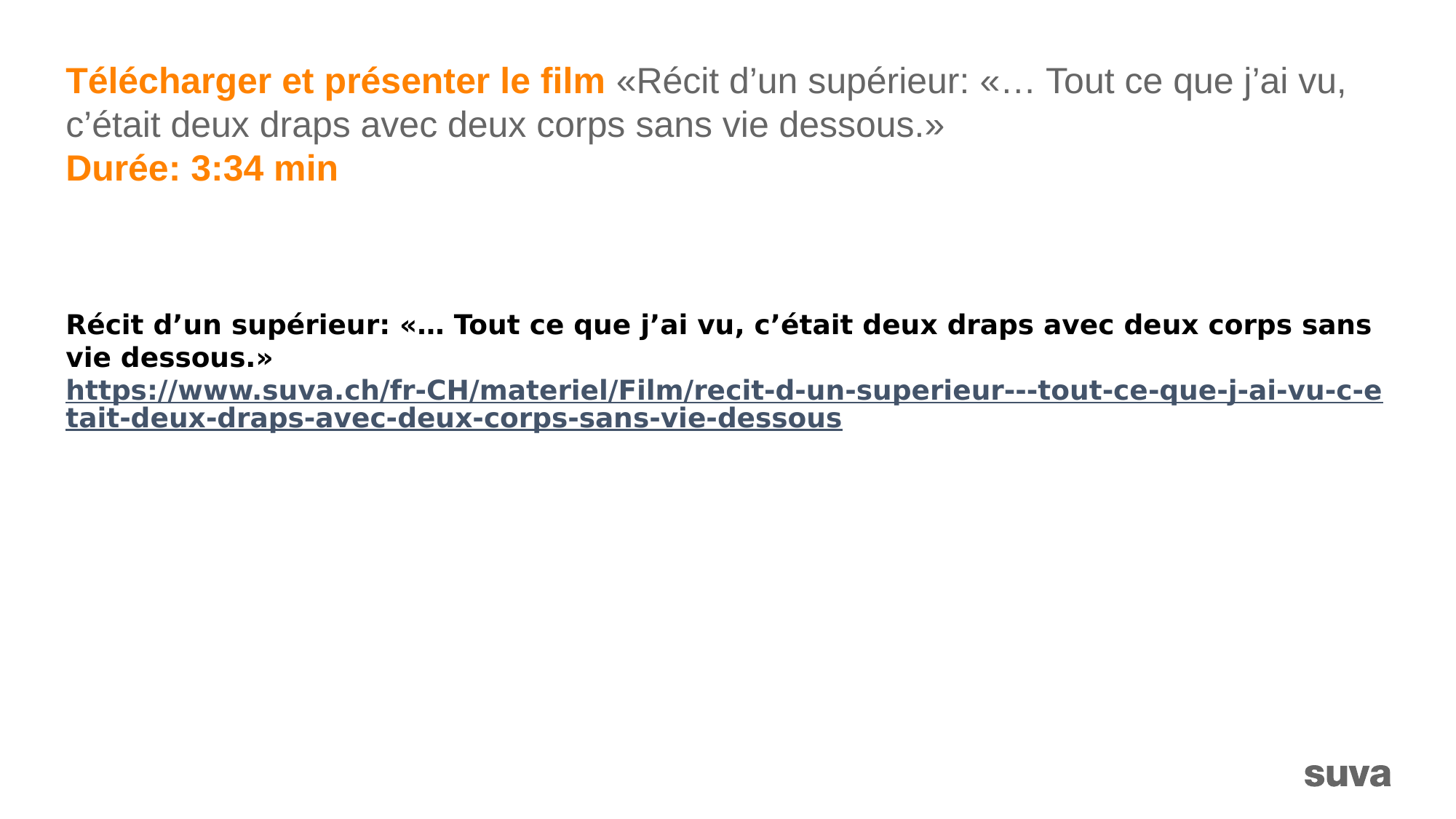

# Télécharger et présenter le film «Récit d’un supérieur: «… Tout ce que j’ai vu, c’était deux draps avec deux corps sans vie dessous.» Durée: 3:34 min

Récit d’un supérieur: «… Tout ce que j’ai vu, c’était deux draps avec deux corps sans vie dessous.»
https://www.suva.ch/fr-CH/materiel/Film/recit-d-un-superieur---tout-ce-que-j-ai-vu-c-etait-deux-draps-avec-deux-corps-sans-vie-dessous